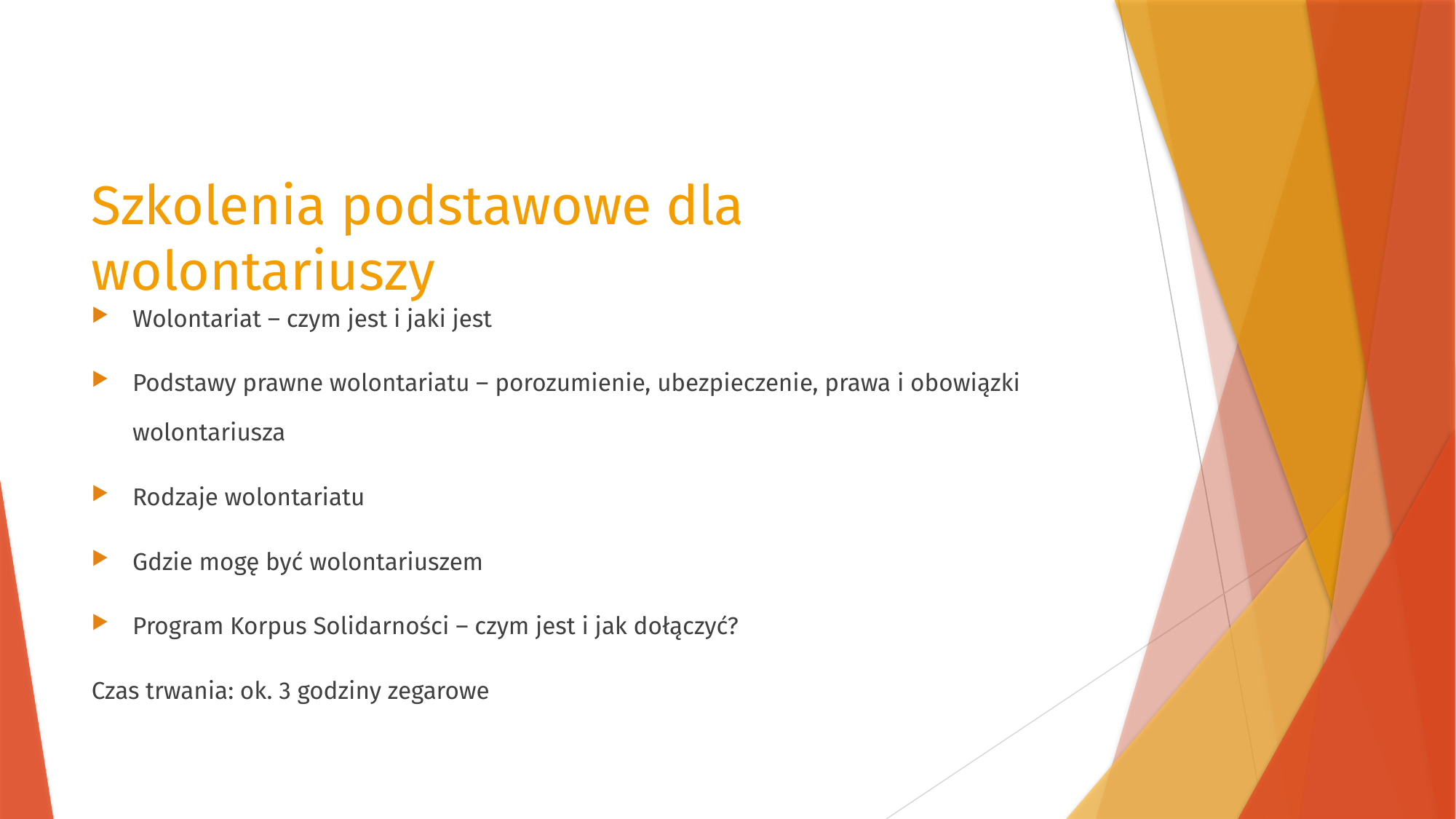

Szkolenia podstawowe dla wolontariuszy
Wolontariat – czym jest i jaki jest
Podstawy prawne wolontariatu – porozumienie, ubezpieczenie, prawa i obowiązki wolontariusza
Rodzaje wolontariatu
Gdzie mogę być wolontariuszem
Program Korpus Solidarności – czym jest i jak dołączyć?
Czas trwania: ok. 3 godziny zegarowe